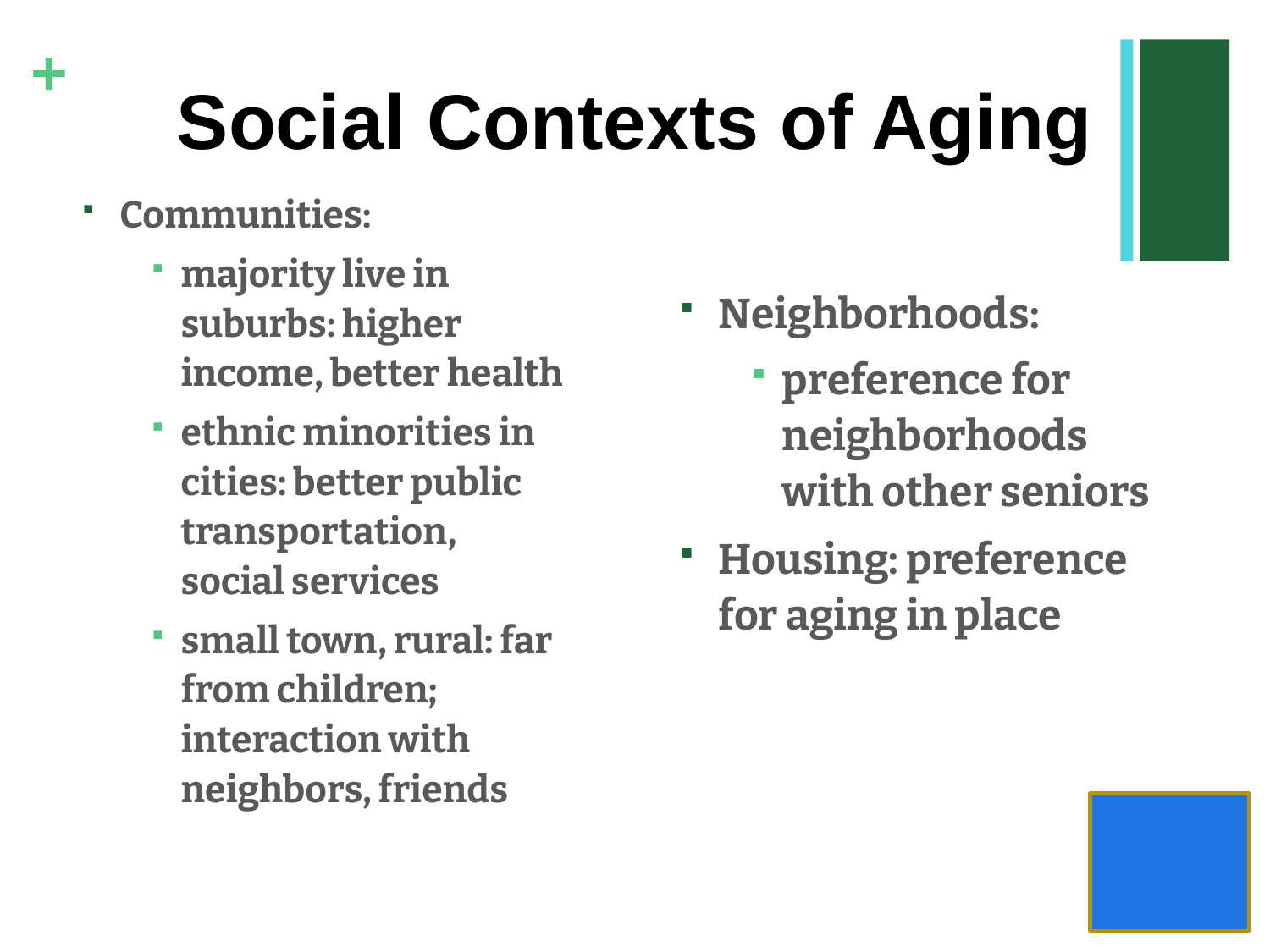

Social Contexts of Aging
Communities:
majority live in suburbs: higher income, better health
ethnic minorities in cities: better public transportation, social services
small town, rural: far from children; interaction with neighbors, friends
Neighborhoods:
preference for neighborhoods with other seniors
Housing: preference for aging in place